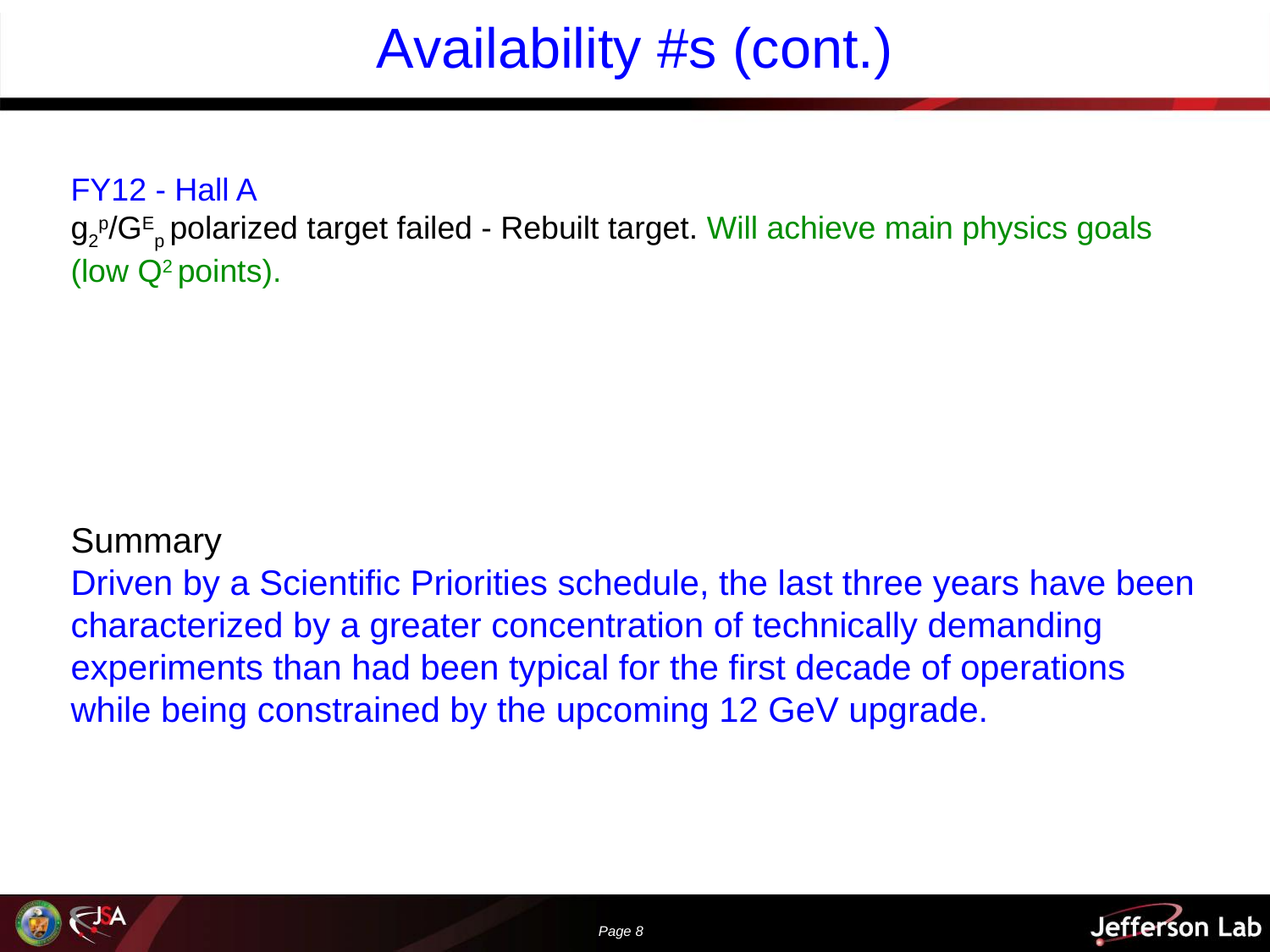

Availability #s (cont.)
FY12 - Hall A
g2p/GEp polarized target failed - Rebuilt target. Will achieve main physics goals (low Q2 points).

Summary
Driven by a Scientific Priorities schedule, the last three years have been characterized by a greater concentration of technically demanding experiments than had been typical for the first decade of operations while being constrained by the upcoming 12 GeV upgrade.